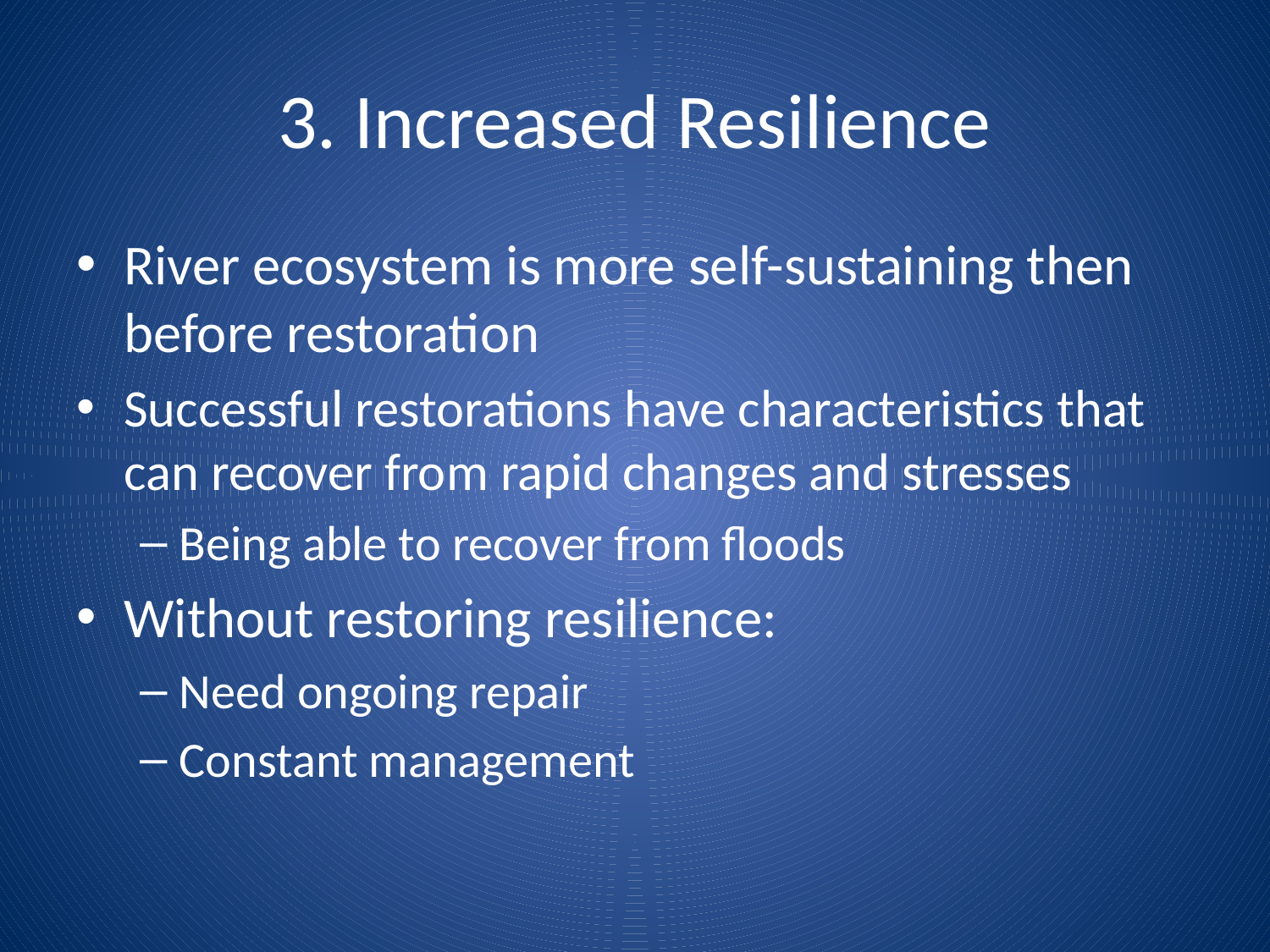

# 3. Increased Resilience
River ecosystem is more self-sustaining then before restoration
Successful restorations have characteristics that can recover from rapid changes and stresses
Being able to recover from floods
Without restoring resilience:
Need ongoing repair
Constant management